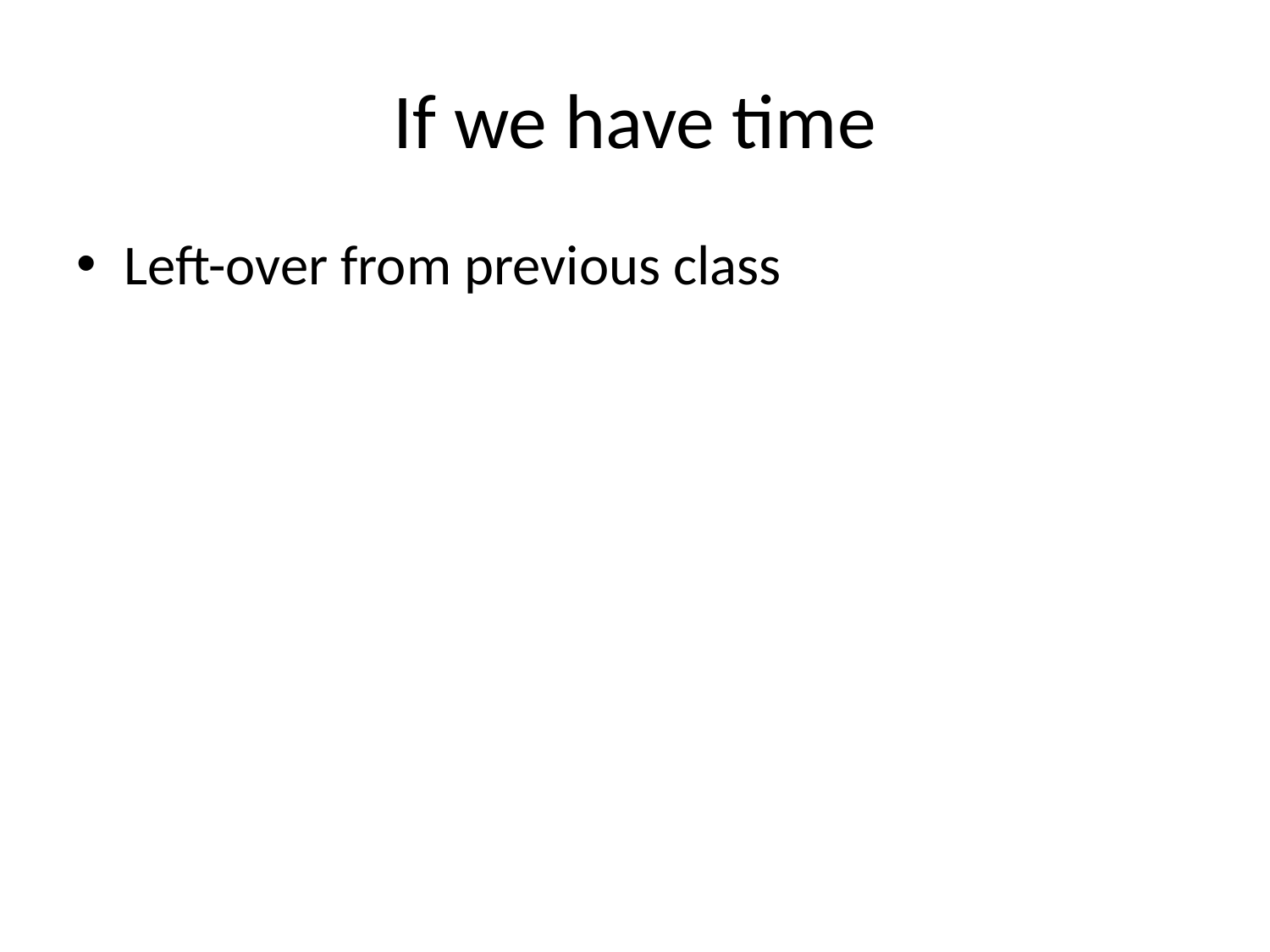

# If we have time
Left-over from previous class